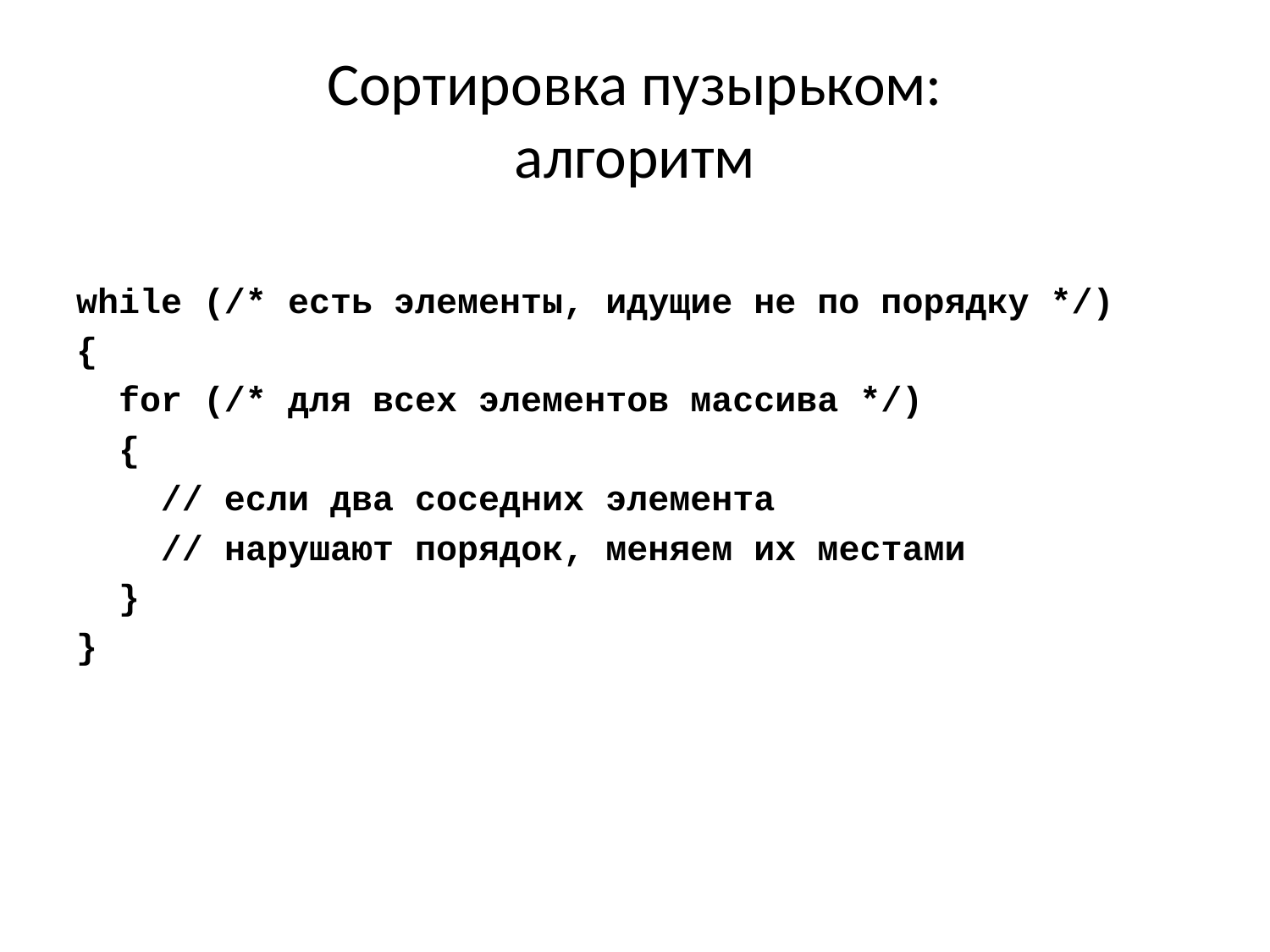

# Сортировка пузырьком: алгоритм

while (/* есть элементы, идущие не по порядку */)
{
  for (/* для всех элементов массива */)
  {
    // если два соседних элемента
    // нарушают порядок, меняем их местами
  }
}